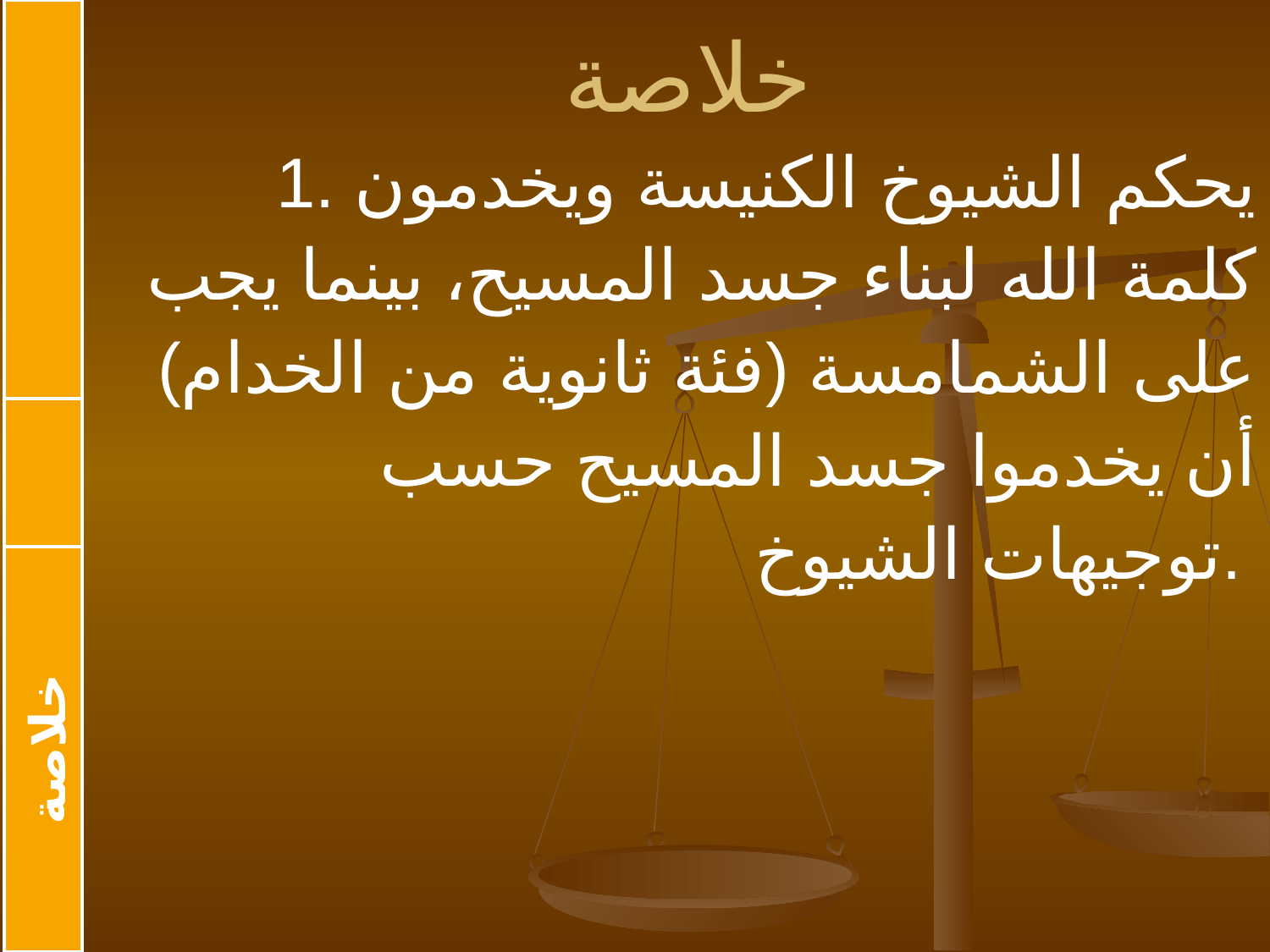

# خلاصة

1. يحكم الشيوخ الكنيسة ويخدمون كلمة الله لبناء جسد المسيح، بينما يجب على الشمامسة (فئة ثانوية من الخدام) أن يخدموا جسد المسيح حسب توجيهات الشيوخ.
مقدمة
الجسد
خلاصة